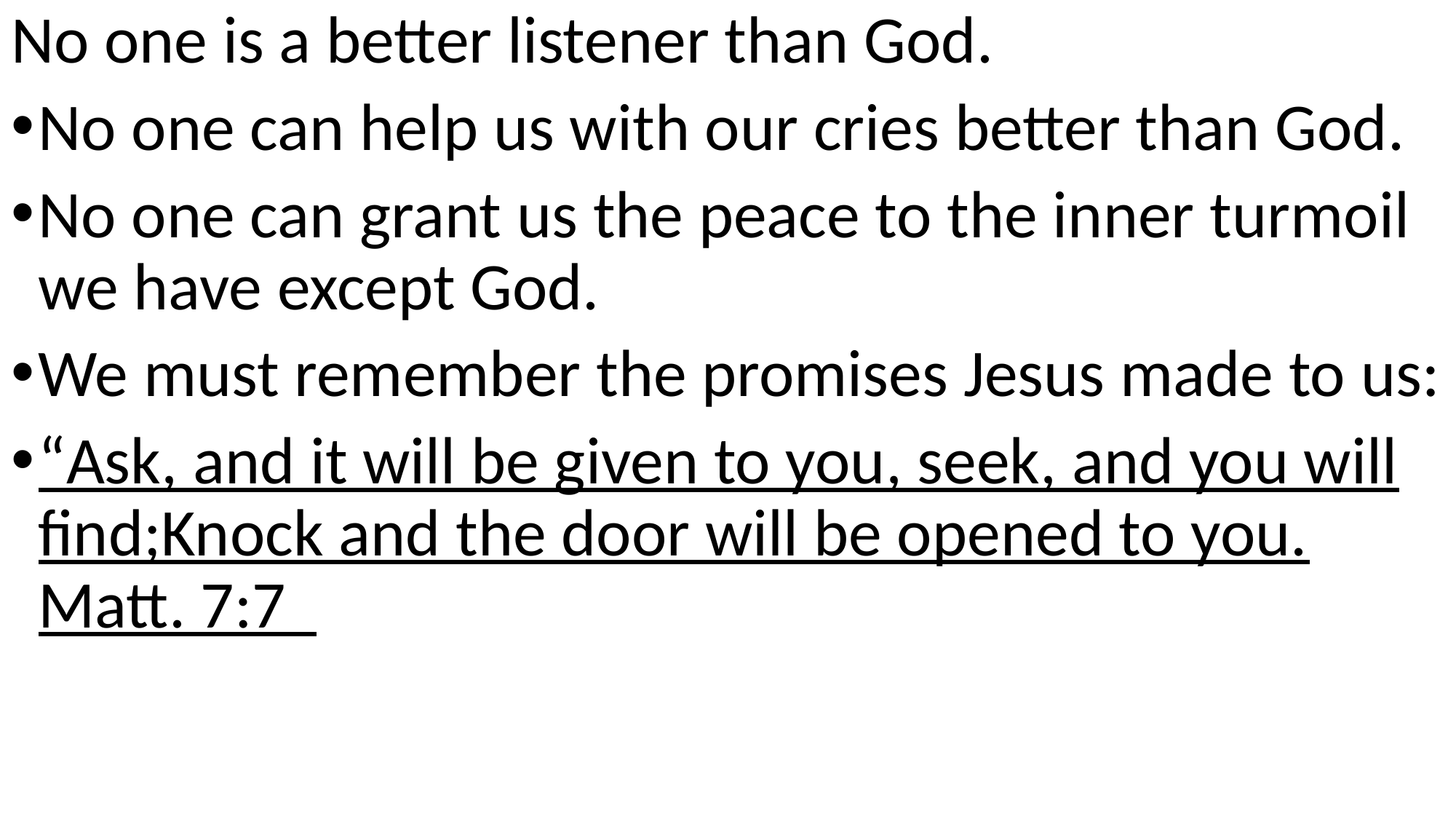

No one is a better listener than God.
No one can help us with our cries better than God.
No one can grant us the peace to the inner turmoil we have except God.
We must remember the promises Jesus made to us:
“Ask, and it will be given to you, seek, and you will find;Knock and the door will be opened to you. Matt. 7:7